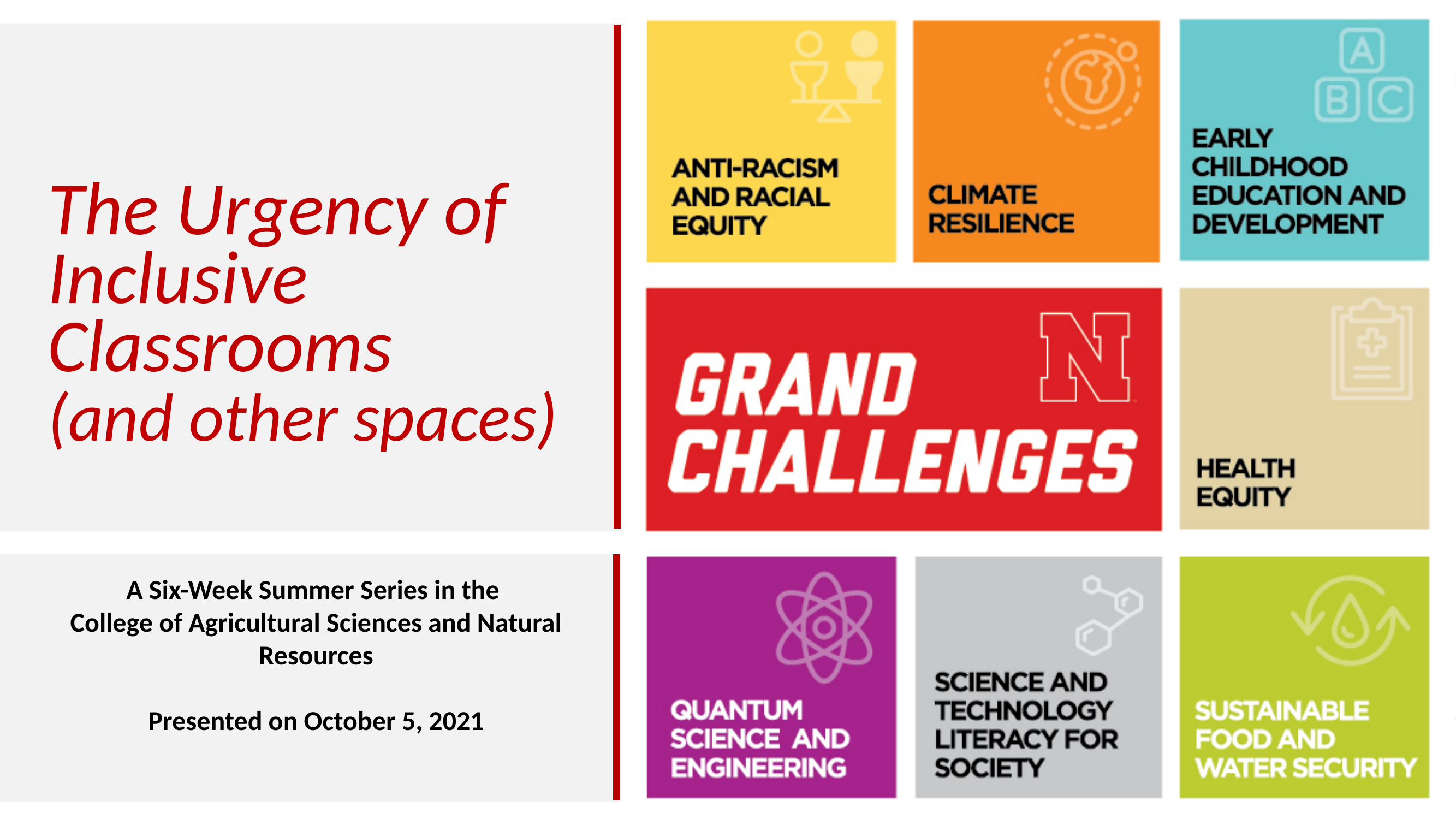

# The Urgency of Inclusive Classrooms (and other spaces)
A Six-Week Summer Series in the
College of Agricultural Sciences and Natural Resources

Presented on October 5, 2021